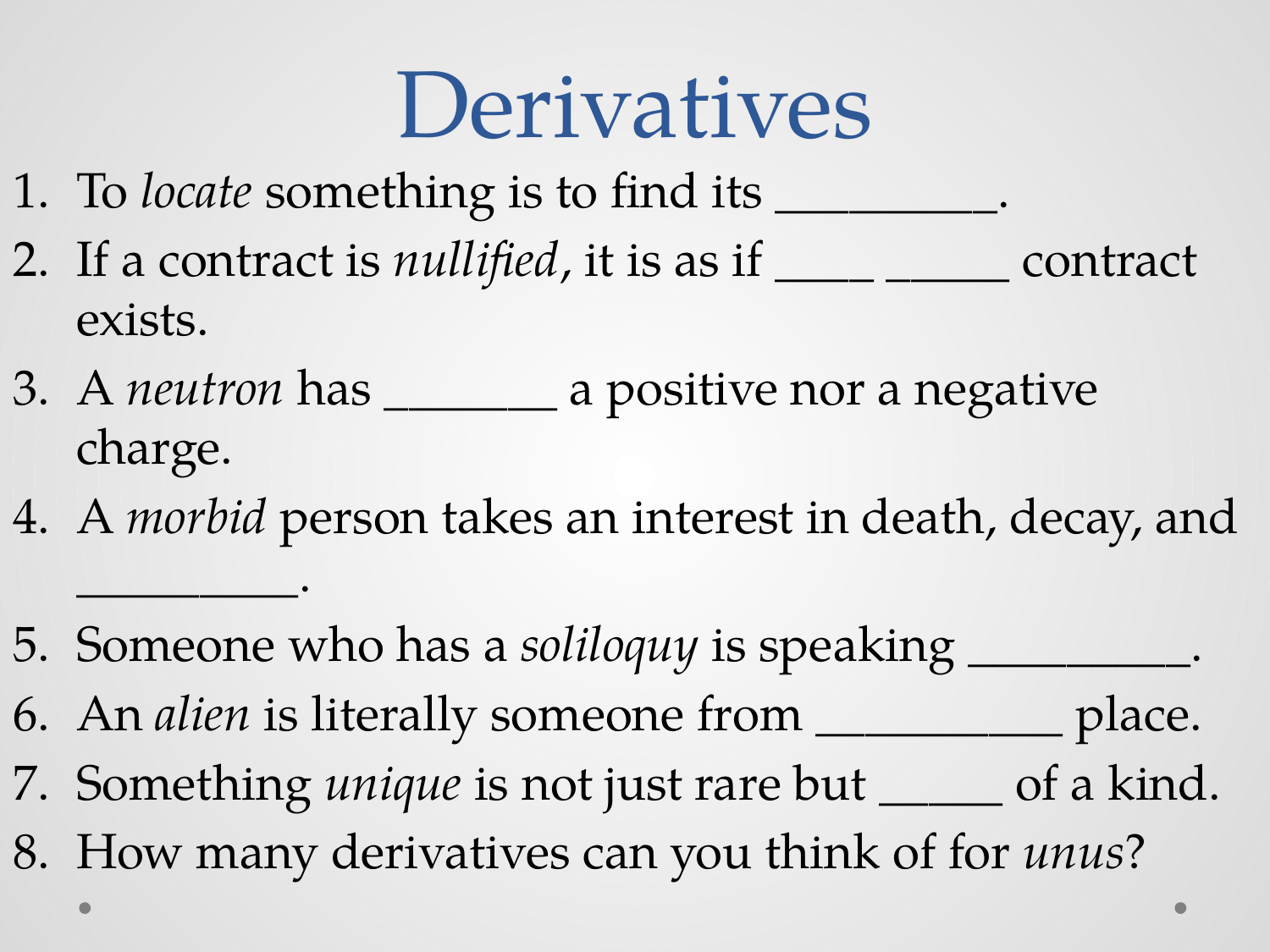

# Derivatives
To locate something is to find its _________.
If a contract is nullified, it is as if ____ _____ contract exists.
A neutron has _______ a positive nor a negative charge.
A morbid person takes an interest in death, decay, and _________.
Someone who has a soliloquy is speaking _________.
An alien is literally someone from __________ place.
Something unique is not just rare but _____ of a kind.
How many derivatives can you think of for unus?